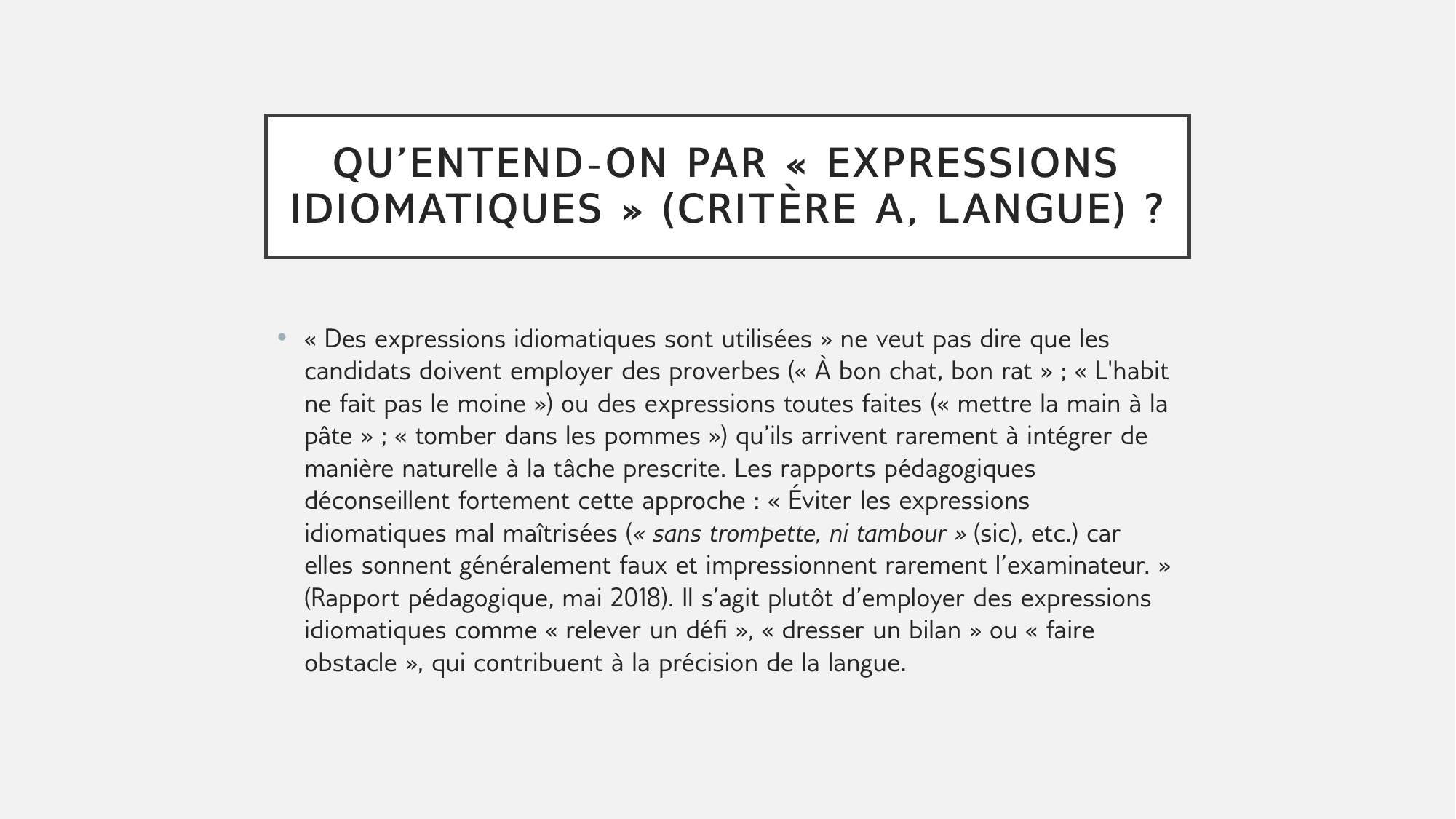

# Qu’entend-on par « expressions idiomatiques » (critère A, langue) ?
« Des expressions idiomatiques sont utilisées » ne veut pas dire que les candidats doivent employer des proverbes (« À bon chat, bon rat » ; « L'habit ne fait pas le moine ») ou des expressions toutes faites (« mettre la main à la pâte » ; « tomber dans les pommes ») qu’ils arrivent rarement à intégrer de manière naturelle à la tâche prescrite. Les rapports pédagogiques déconseillent fortement cette approche : « Éviter les expressions idiomatiques mal maîtrisées (« sans trompette, ni tambour » (sic), etc.) car elles sonnent généralement faux et impressionnent rarement l’examinateur. » (Rapport pédagogique, mai 2018). Il s’agit plutôt d’employer des expressions idiomatiques comme « relever un défi », « dresser un bilan » ou « faire obstacle », qui contribuent à la précision de la langue.